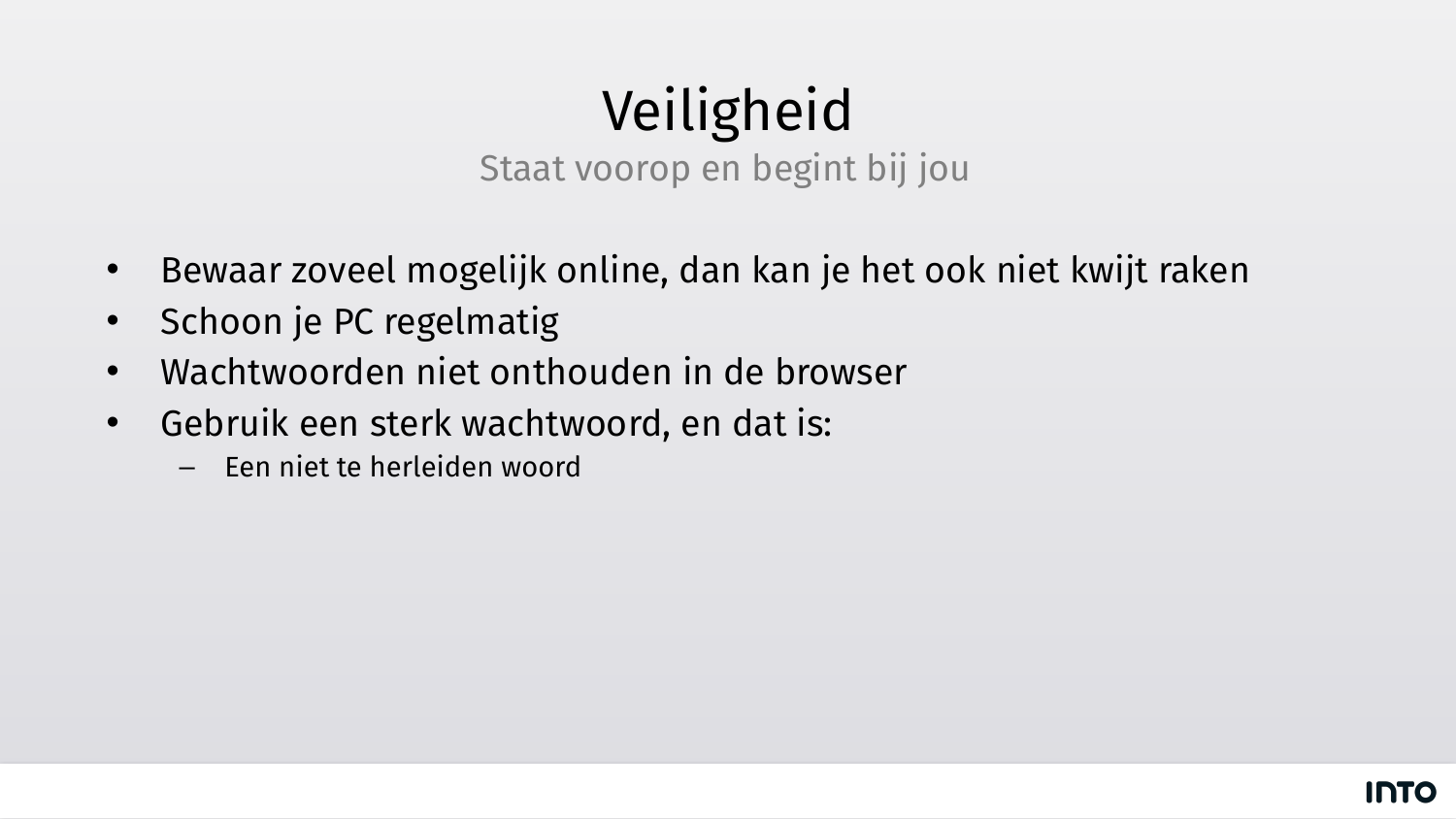

# Veiligheid
Staat voorop en begint bij jou
Bewaar zoveel mogelijk online, dan kan je het ook niet kwijt raken
Schoon je PC regelmatig
Wachtwoorden niet onthouden in de browser
Gebruik een sterk wachtwoord, en dat is:
Een niet te herleiden woord